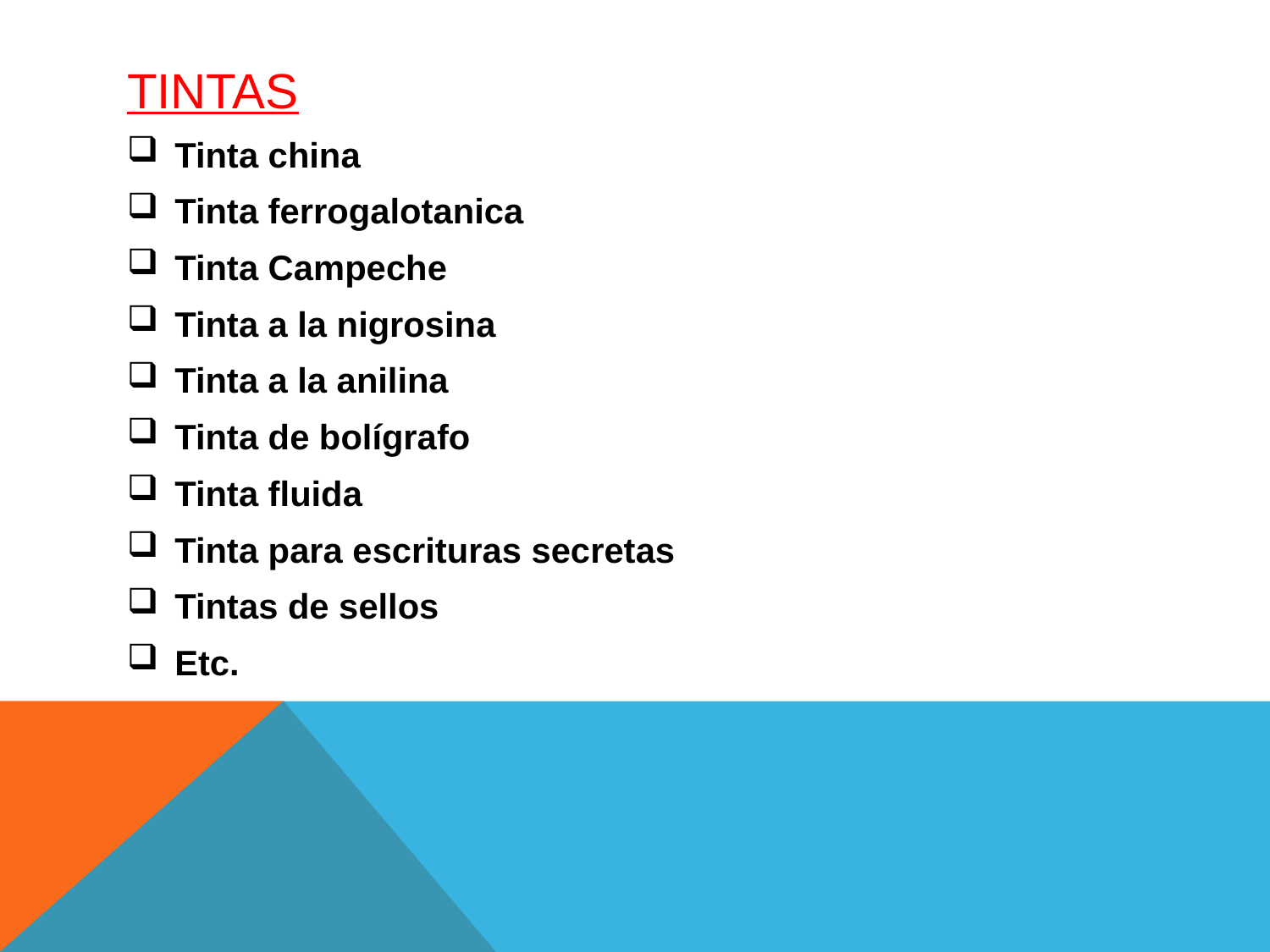

# tintas
Tinta china
Tinta ferrogalotanica
Tinta Campeche
Tinta a la nigrosina
Tinta a la anilina
Tinta de bolígrafo
Tinta fluida
Tinta para escrituras secretas
Tintas de sellos
Etc.